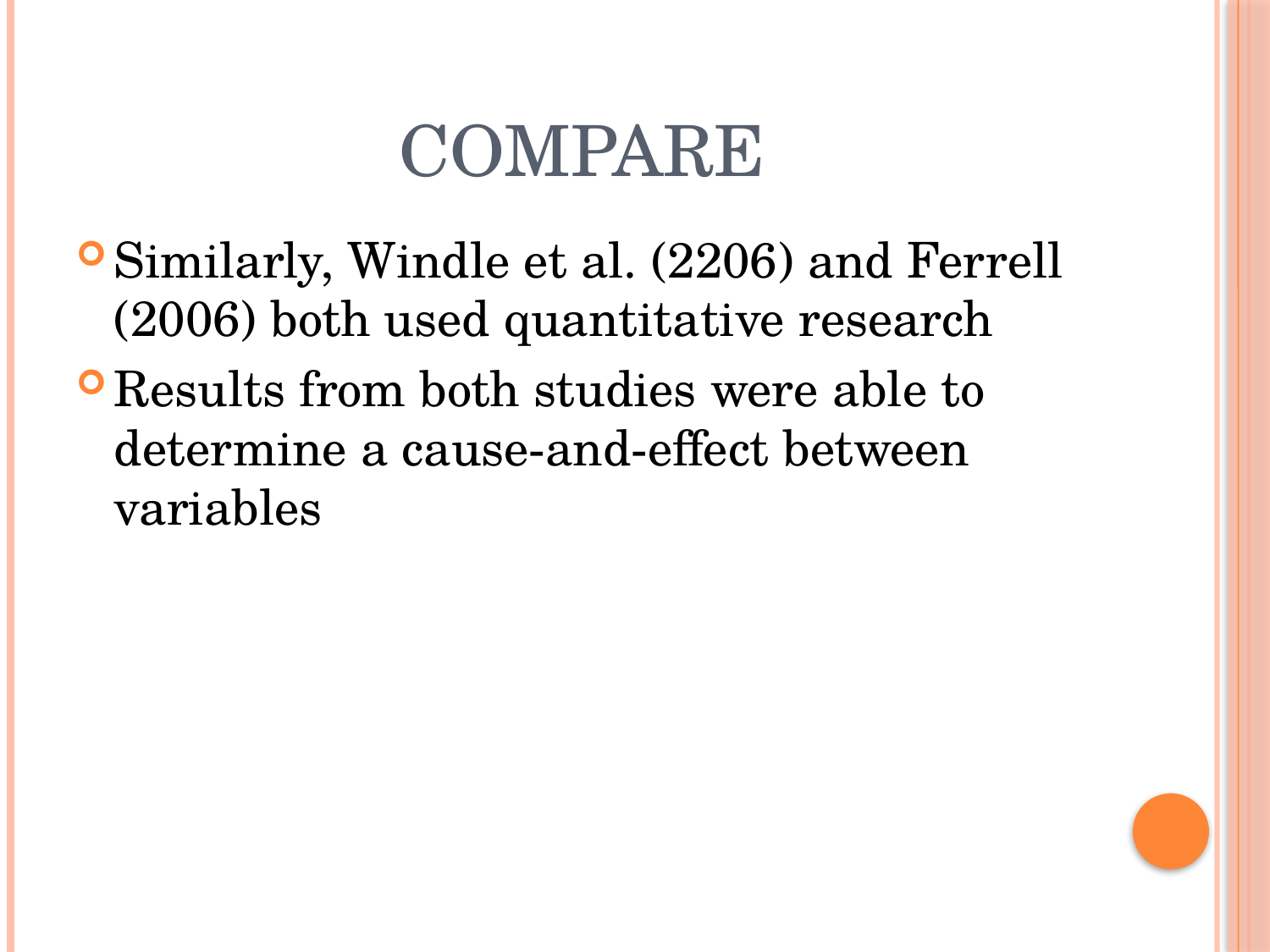

# Compare
Similarly, Windle et al. (2206) and Ferrell (2006) both used quantitative research
Results from both studies were able to determine a cause-and-effect between variables